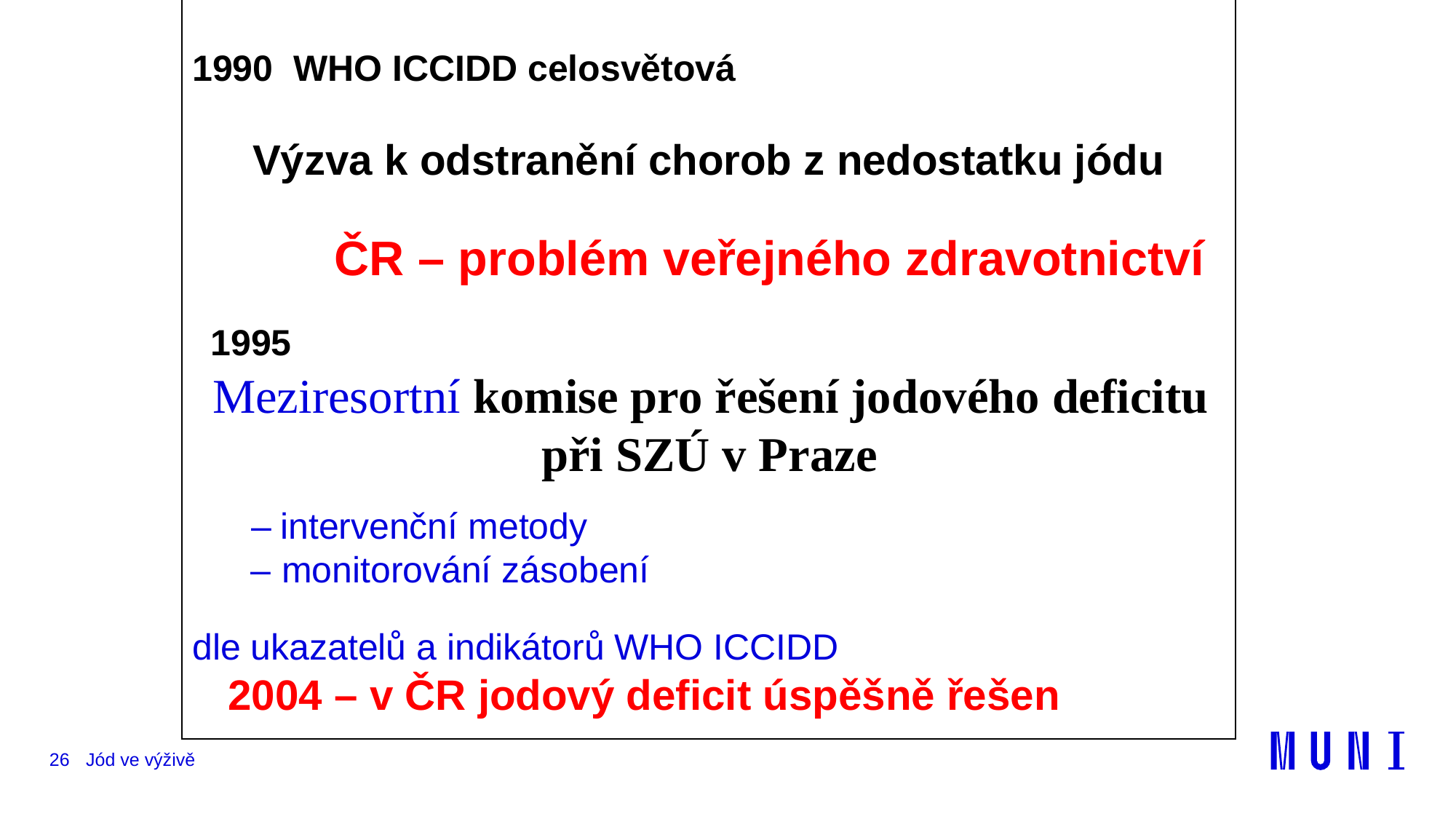

1990  WHO ICCIDD celosvětová

Výzva k odstranění chorob z nedostatku jódu

            ČR – problém veřejného zdravotnictví

dle ukazatelů a indikátorů WHO ICCIDD
   2004 – v ČR jodový deficit úspěšně řešen

 1995
 Meziresortní komise pro řešení jodového deficitu
                            při SZÚ v Praze

     – intervenční metody
     – monitorování zásobení
26
Jód ve výživě